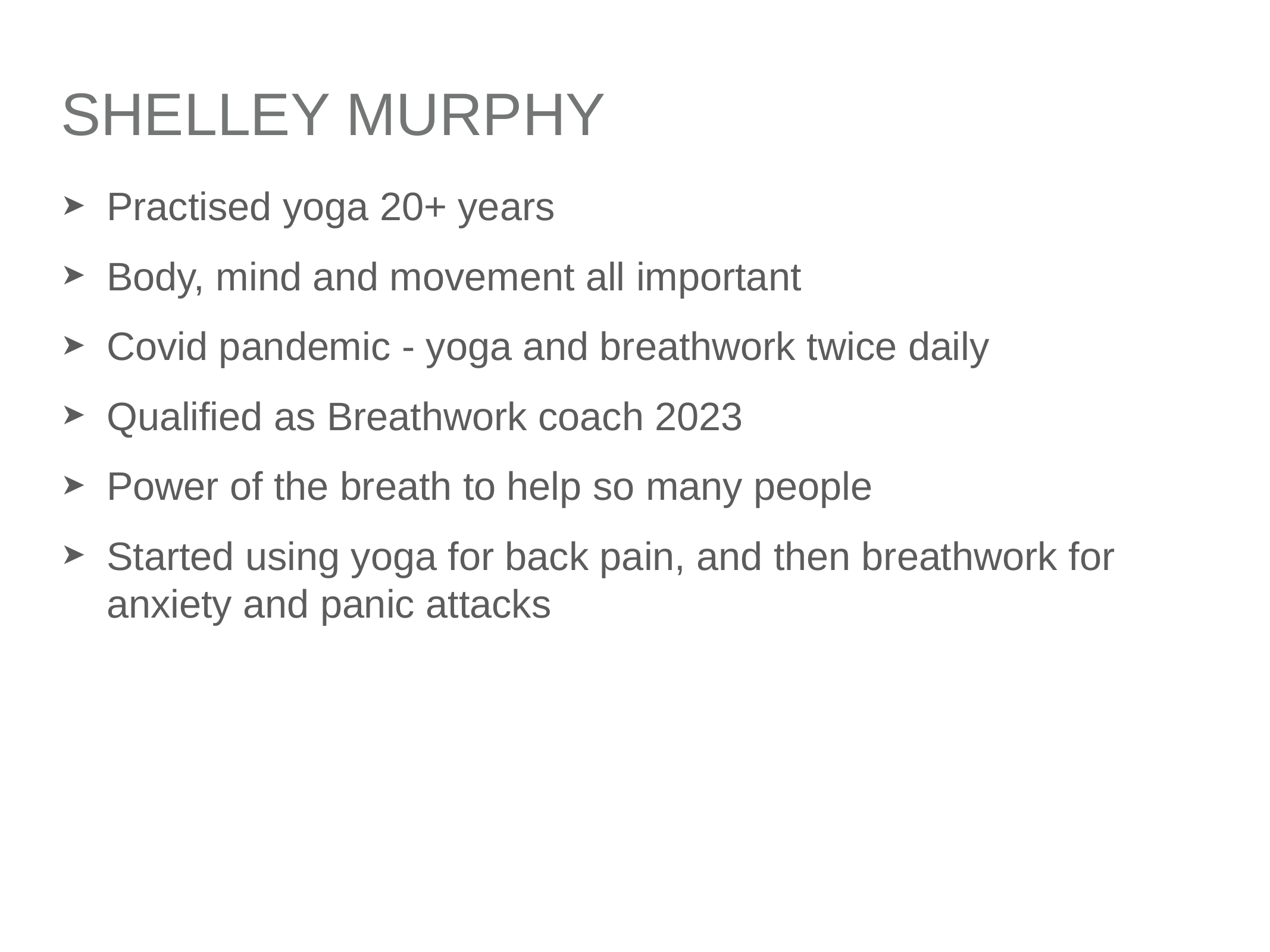

# Shelley Murphy

Practised yoga 20+ years
Body, mind and movement all important
Covid pandemic - yoga and breathwork twice daily
Qualified as Breathwork coach 2023
Power of the breath to help so many people
Started using yoga for back pain, and then breathwork for anxiety and panic attacks